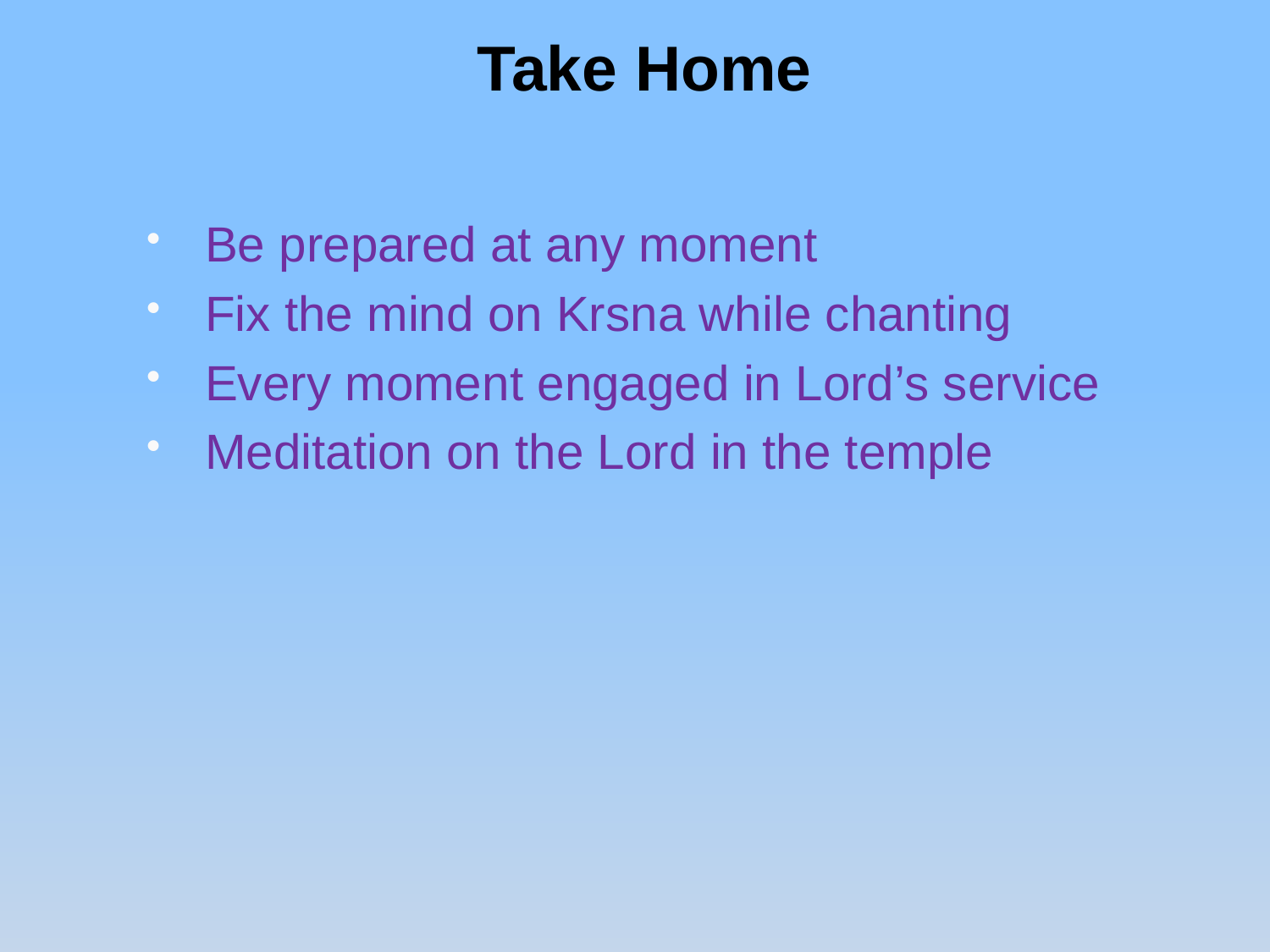

Take Home

Be prepared at any moment
Fix the mind on Krsna while chanting
Every moment engaged in Lord’s service
Meditation on the Lord in the temple